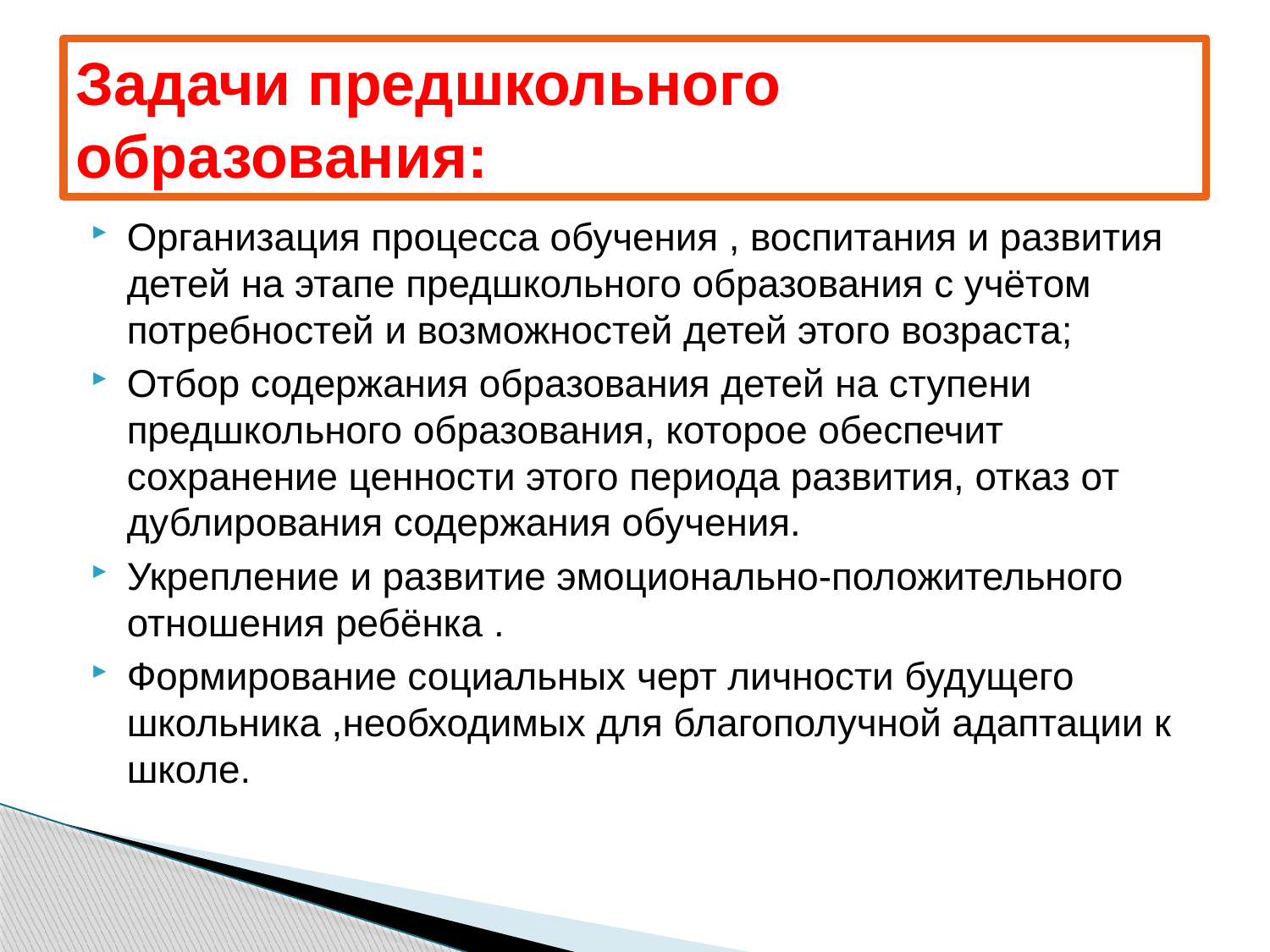

# Задачи предшкольного образования:
Организация процесса обучения , воспитания и развития детей на этапе предшкольного образования с учётом потребностей и возможностей детей этого возраста;
Отбор содержания образования детей на ступени предшкольного образования, которое обеспечит сохранение ценности этого периода развития, отказ от дублирования содержания обучения.
Укрепление и развитие эмоционально-положительного отношения ребёнка .
Формирование социальных черт личности будущего школьника ,необходимых для благополучной адаптации к школе.